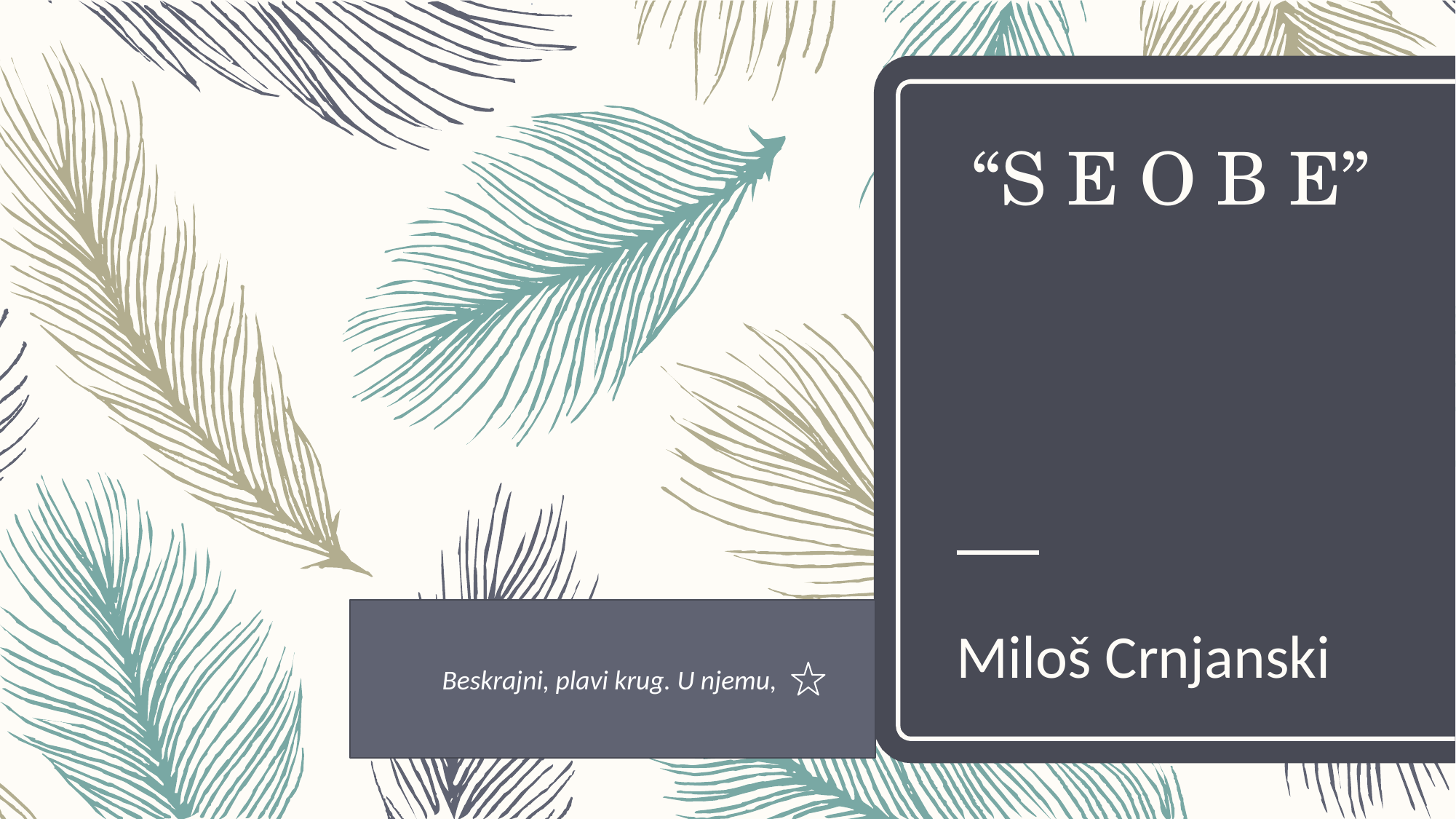

# “S E O B E”
Miloš Crnjanski
Beskrajni, plavi krug. U njemu,